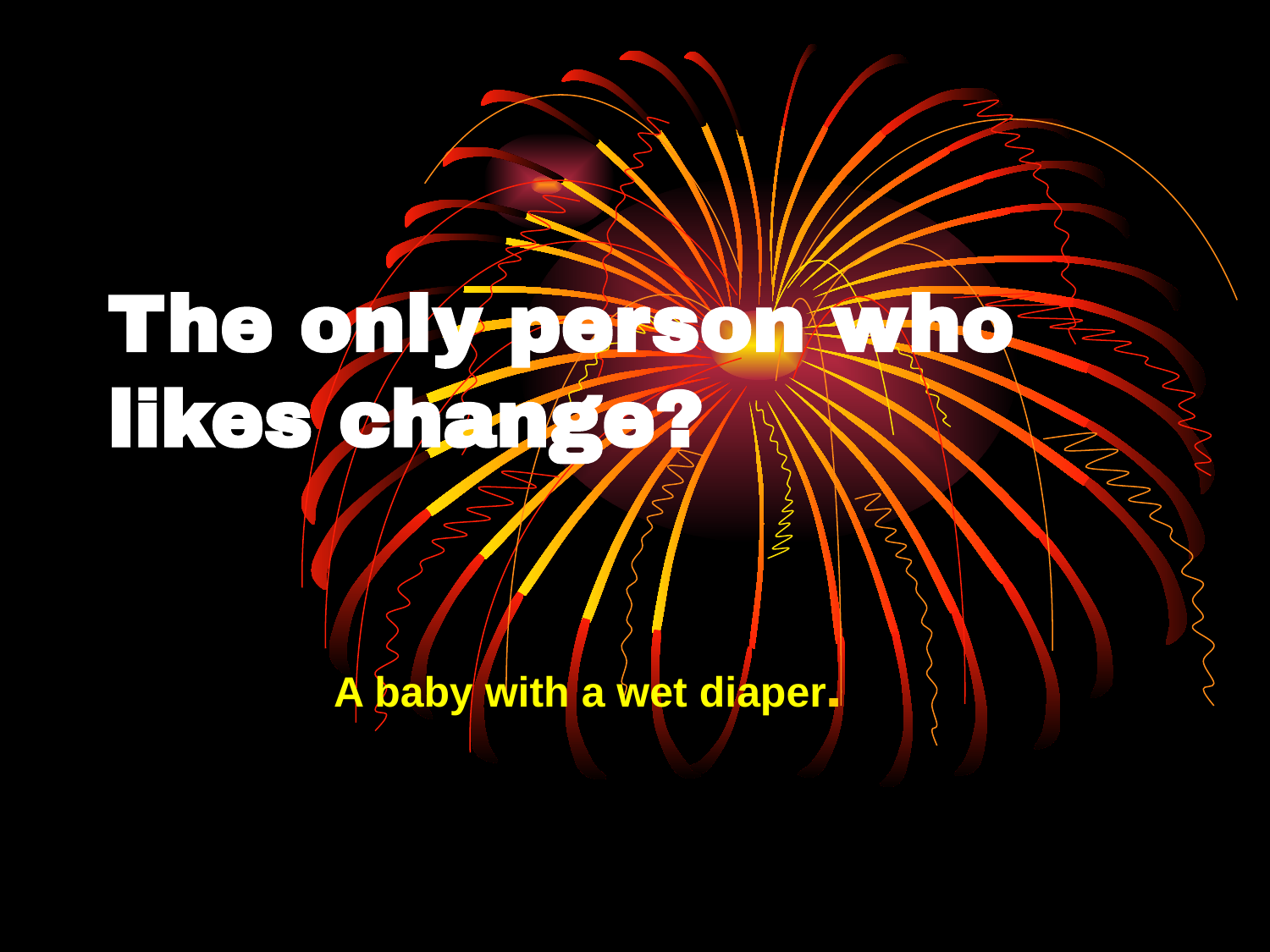

# The only person who likes change?
A baby with a wet diaper.